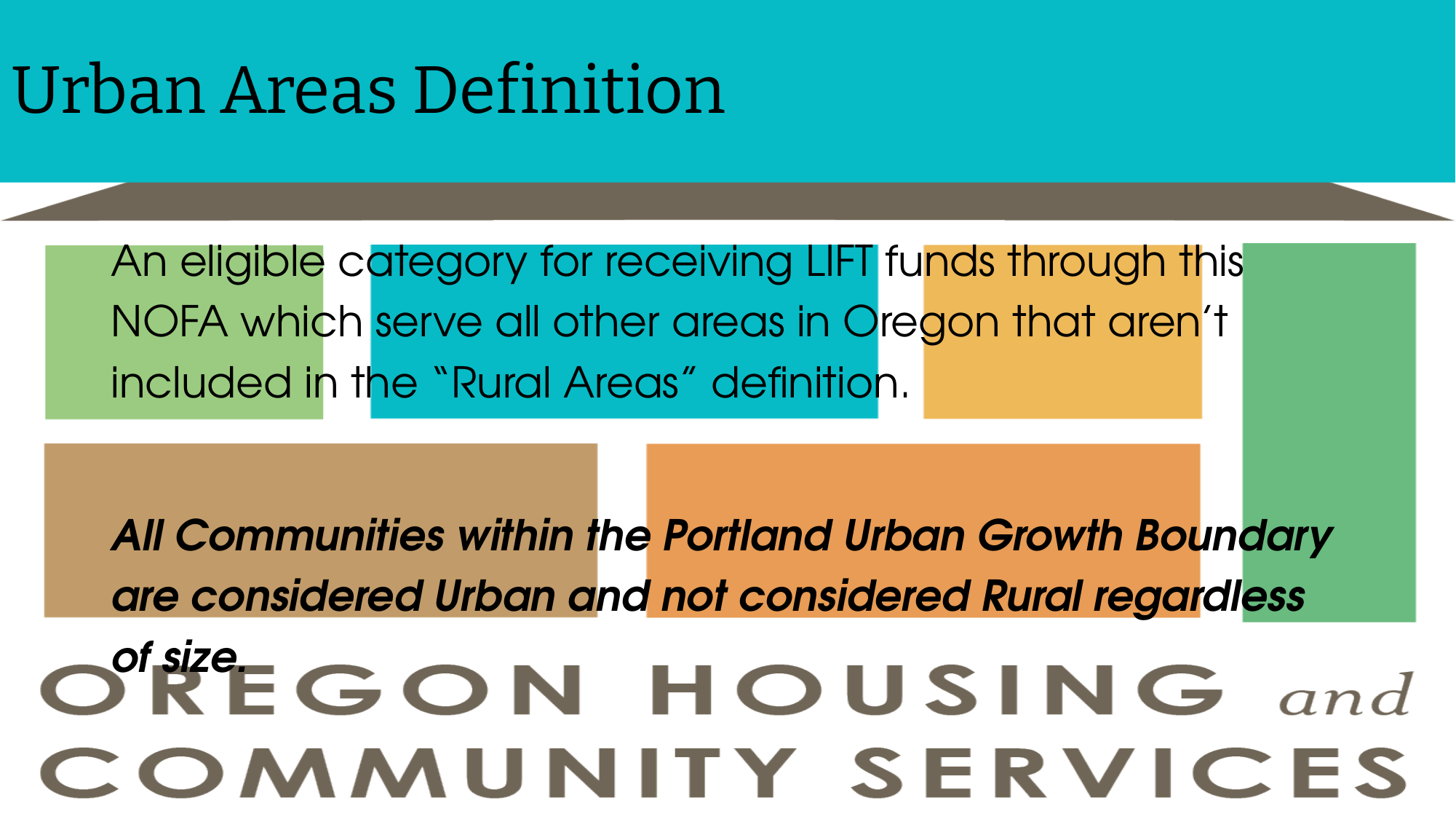

# Urban Areas Definition
An eligible category for receiving LIFT funds through this NOFA which serve all other areas in Oregon that aren’t included in the “Rural Areas” definition.

All Communities within the Portland Urban Growth Boundary are considered Urban and not considered Rural regardless of size.